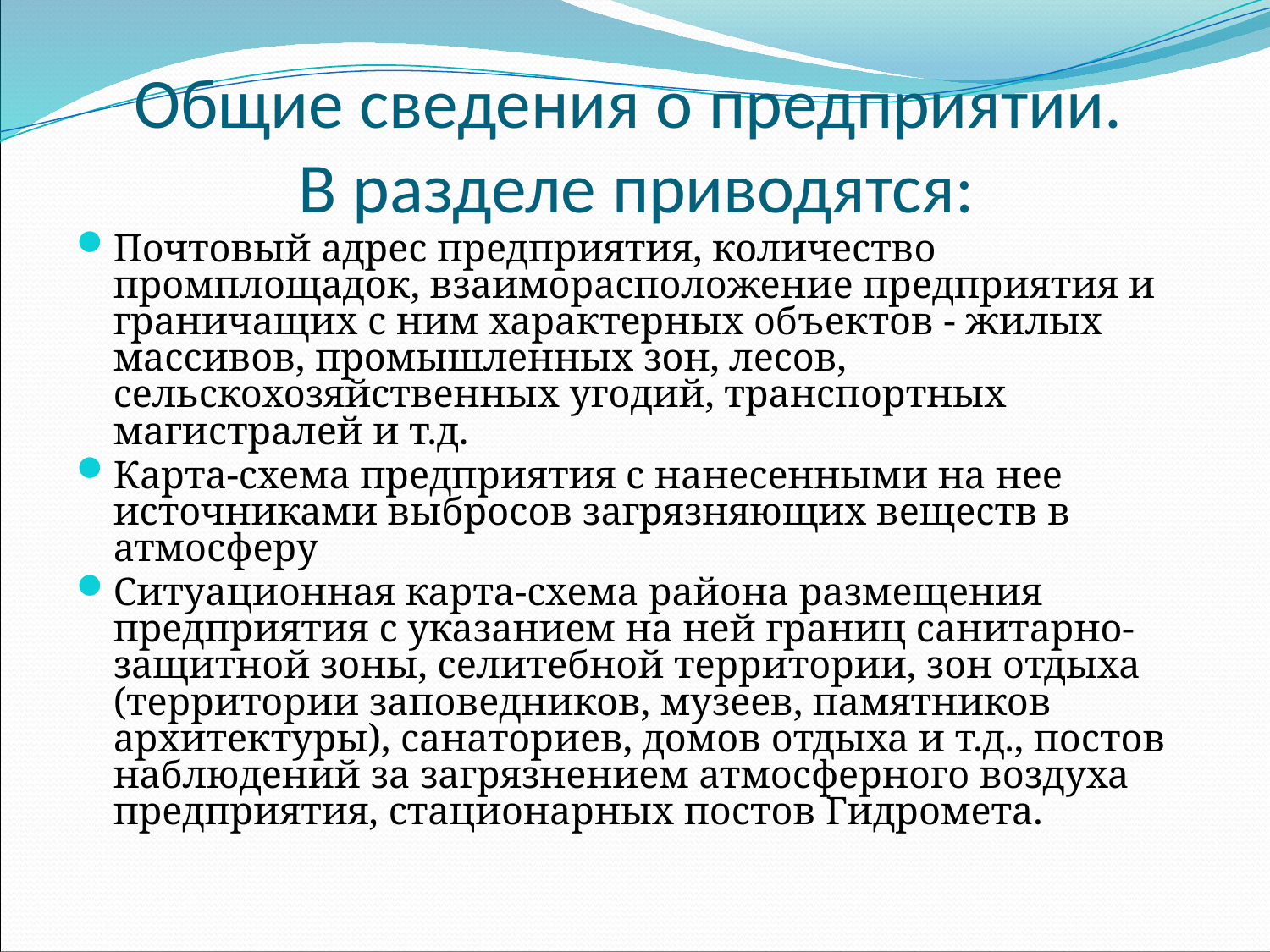

# Общие сведения о предприятии. В разделе приводятся:
Почтовый адрес предприятия, количество промплощадок, взаиморасположение предприятия и граничащих с ним характерных объектов - жилых массивов, промышленных зон, лесов, сельскохозяйственных угодий, транспортных магистралей и т.д.
Карта-схема предприятия с нанесенными на нее источниками выбросов загрязняющих веществ в атмосферу
Ситуационная карта-схема района размещения предприятия с указанием на ней границ санитарно-защитной зоны, селитебной территории, зон отдыха (территории заповедников, музеев, памятников архитектуры), санаториев, домов отдыха и т.д., постов наблюдений за загрязнением атмосферного воздуха предприятия, стационарных постов Гидромета.